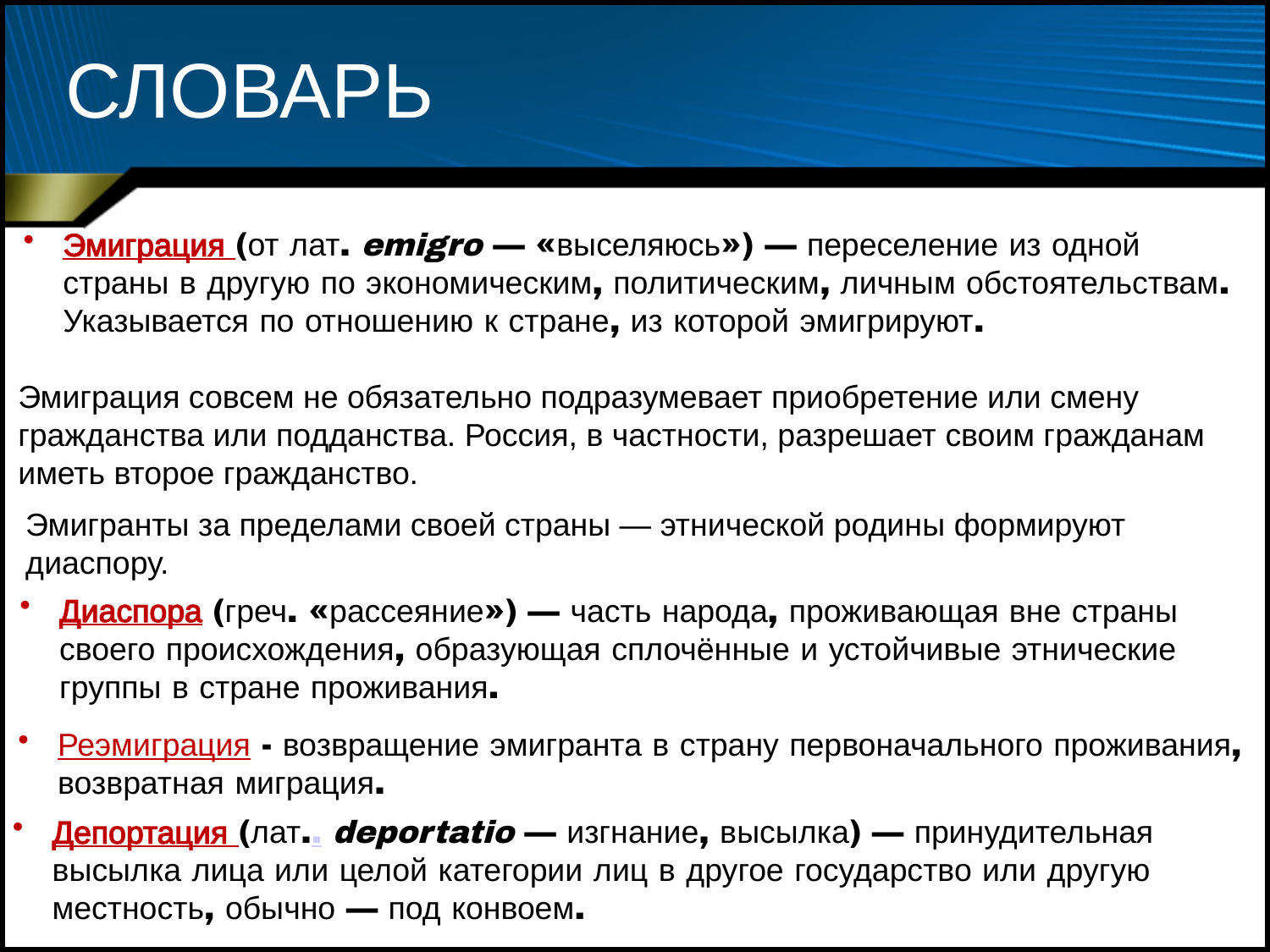

# СЛОВАРЬ
Эмиграция (от лат. emigro — «выселяюсь») — переселение из одной страны в другую по экономическим, политическим, личным обстоятельствам. Указывается по отношению к стране, из которой эмигрируют.
Эмиграция совсем не обязательно подразумевает приобретение или смену гражданства или подданства. Россия, в частности, разрешает своим гражданам иметь второе гражданство.
Эмигранты за пределами своей страны — этнической родины формируют диаспору.
Диаспора (греч. «рассеяние») — часть народа, проживающая вне страны своего происхождения, образующая сплочённые и устойчивые этнические группы в стране проживания.
Реэмиграция - возвращение эмигранта в страну первоначального проживания, возвратная миграция.
Депортация (лат.. deportatio — изгнание, высылка) — принудительная высылка лица или целой категории лиц в другое государство или другую местность, обычно — под конвоем.